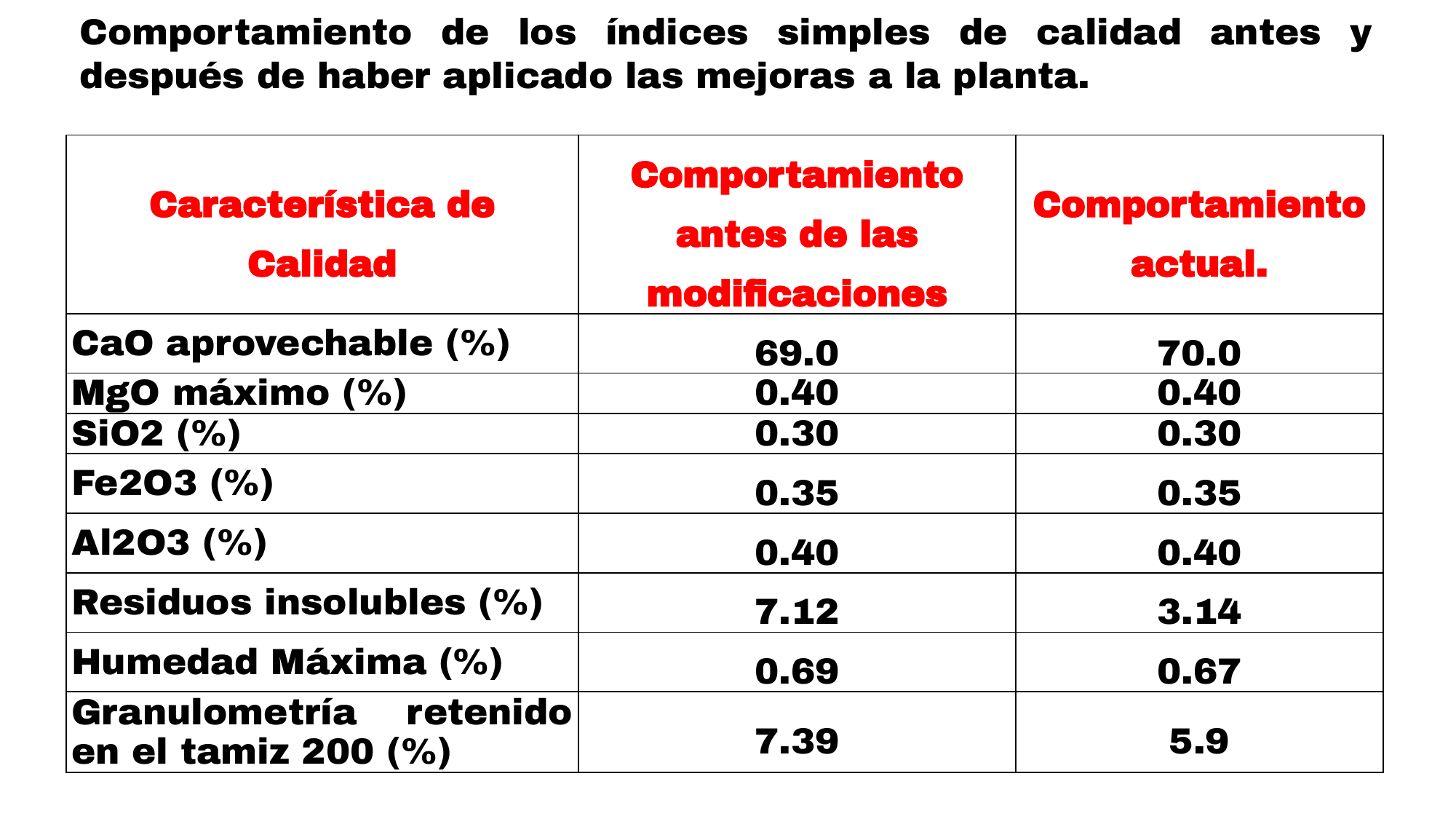

Comportamiento de los índices simples de calidad antes y después de haber aplicado las mejoras a la planta.
| Característica de Calidad | Comportamiento antes de las modificaciones | Comportamiento actual. |
| --- | --- | --- |
| CaO aprovechable (%) | 69.0 | 70.0 |
| MgO máximo (%) | 0.40 | 0.40 |
| SiO2 (%) | 0.30 | 0.30 |
| Fe2O3 (%) | 0.35 | 0.35 |
| Al2O3 (%) | 0.40 | 0.40 |
| Residuos insolubles (%) | 7.12 | 3.14 |
| Humedad Máxima (%) | 0.69 | 0.67 |
| Granulometría retenido en el tamiz 200 (%) | 7.39 | 5.9 |